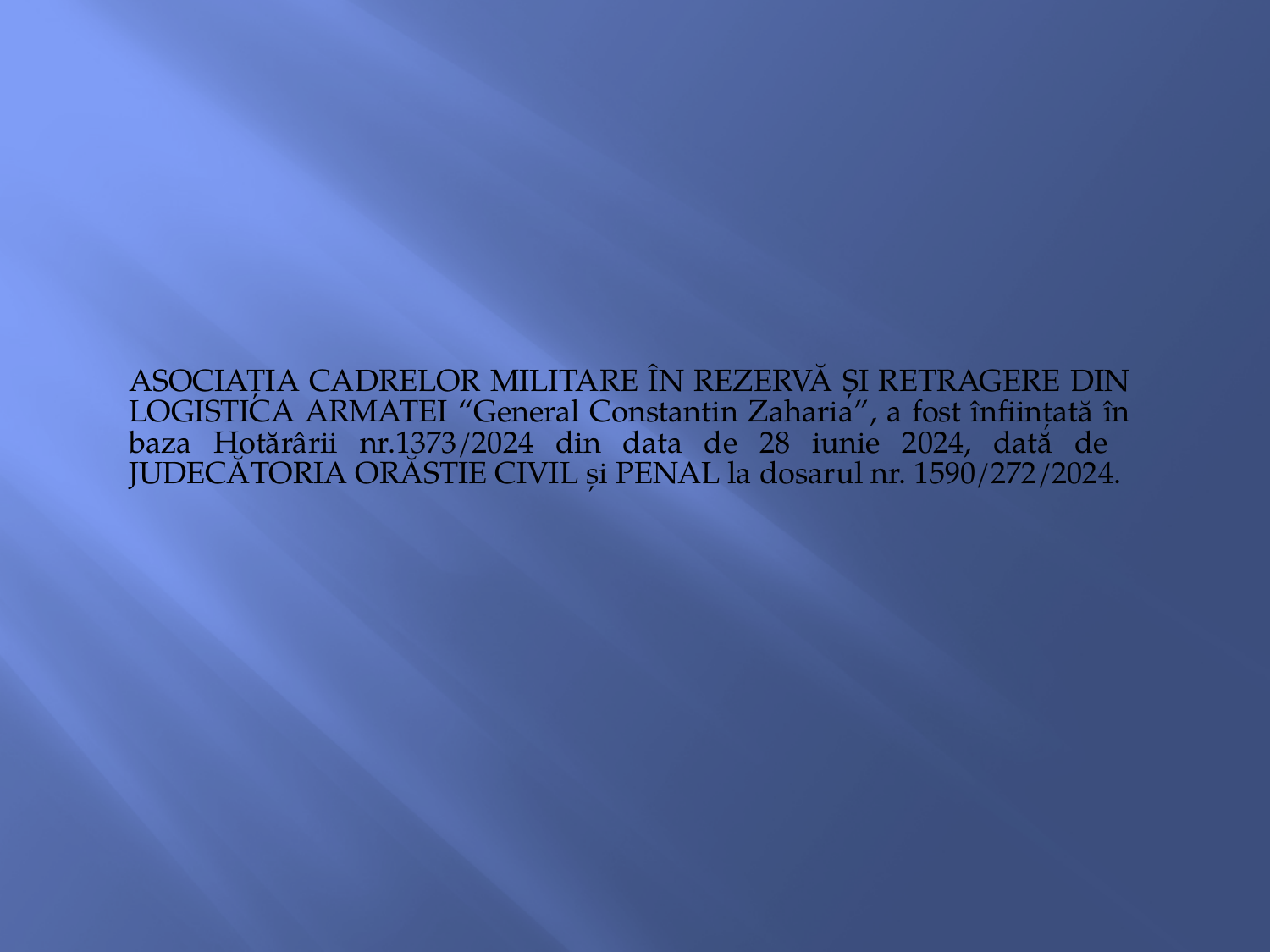

ASOCIAȚIA CADRELOR MILITARE ÎN REZERVĂ ȘI RETRAGERE DIN LOGISTICA ARMATEI “General Constantin Zaharia”, a fost înființată în baza Hotărârii nr.1373/2024 din data de 28 iunie 2024, dată de  JUDECĂTORIA ORĂSTIE CIVIL și PENAL la dosarul nr. 1590/272/2024.